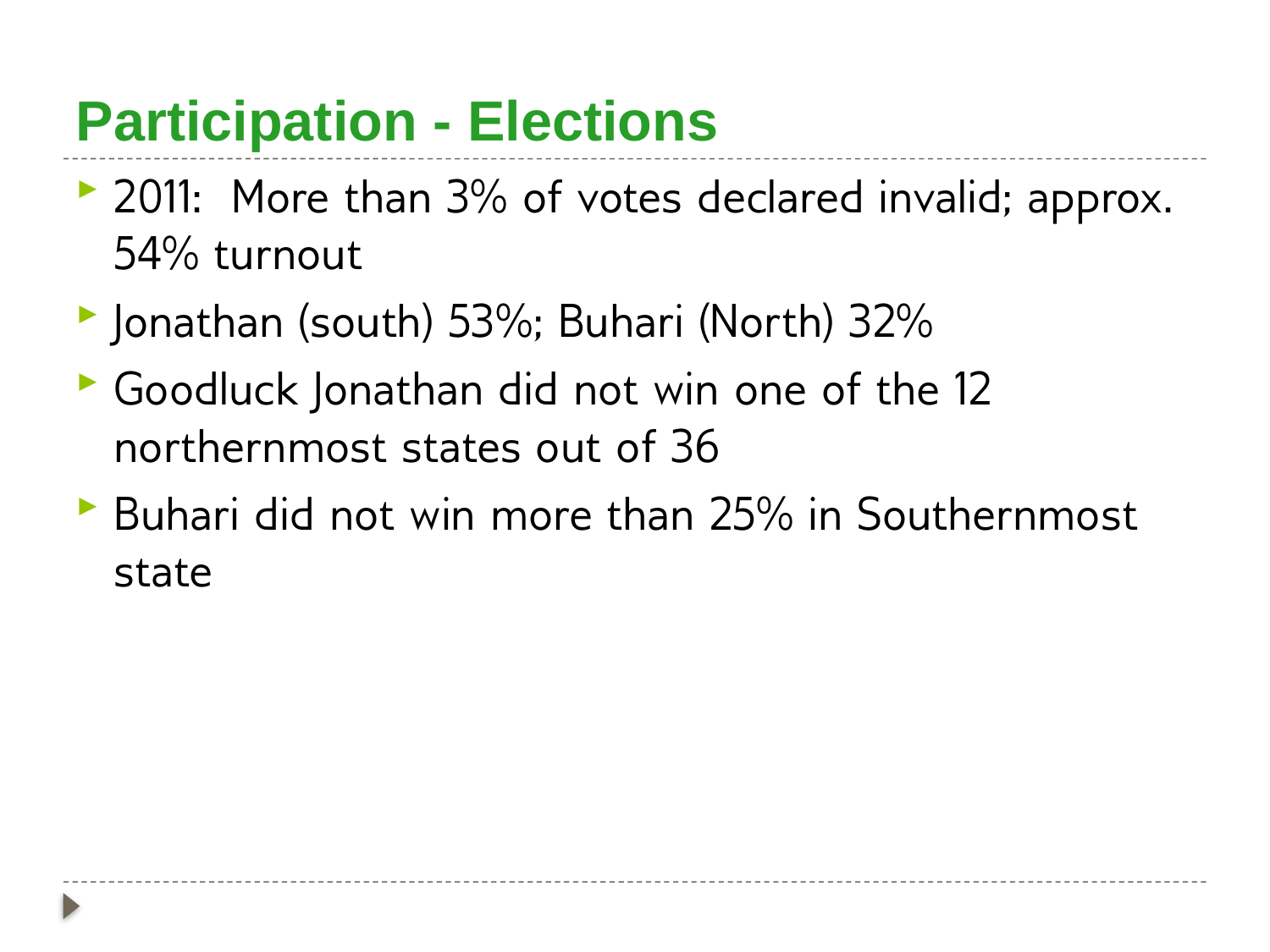

# Participation - Elections
2011:  More than 3% of votes declared invalid; approx. 54% turnout
Jonathan (south) 53%; Buhari (North) 32%
Goodluck Jonathan did not win one of the 12 northernmost states out of 36
Buhari did not win more than 25% in Southernmost state